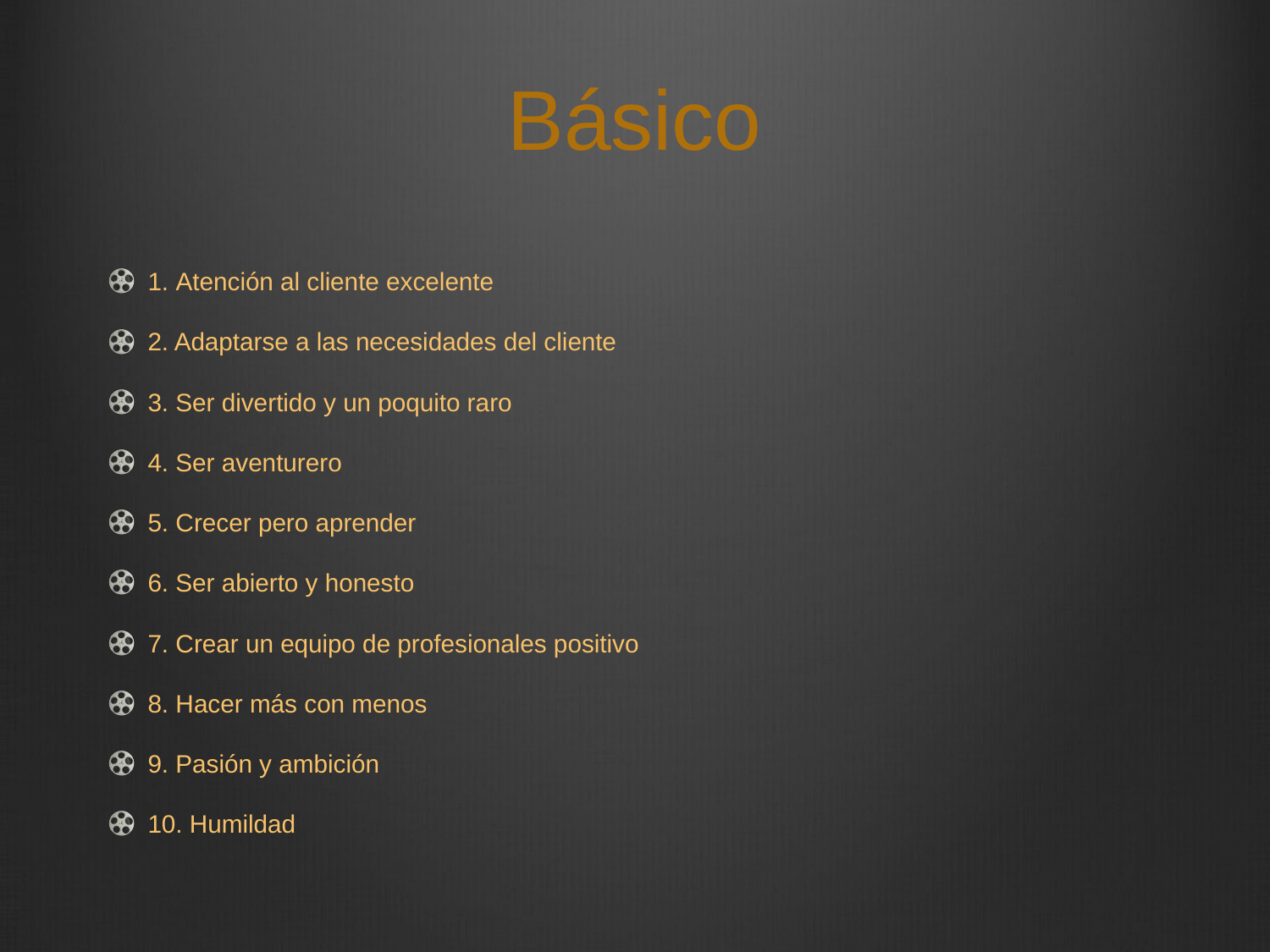

# Básico
1. Atención al cliente excelente

2. Adaptarse a las necesidades del cliente

3. Ser divertido y un poquito raro

4. Ser aventurero

5. Crecer pero aprender

6. Ser abierto y honesto

7. Crear un equipo de profesionales positivo

8. Hacer más con menos

9. Pasión y ambición

10. Humildad